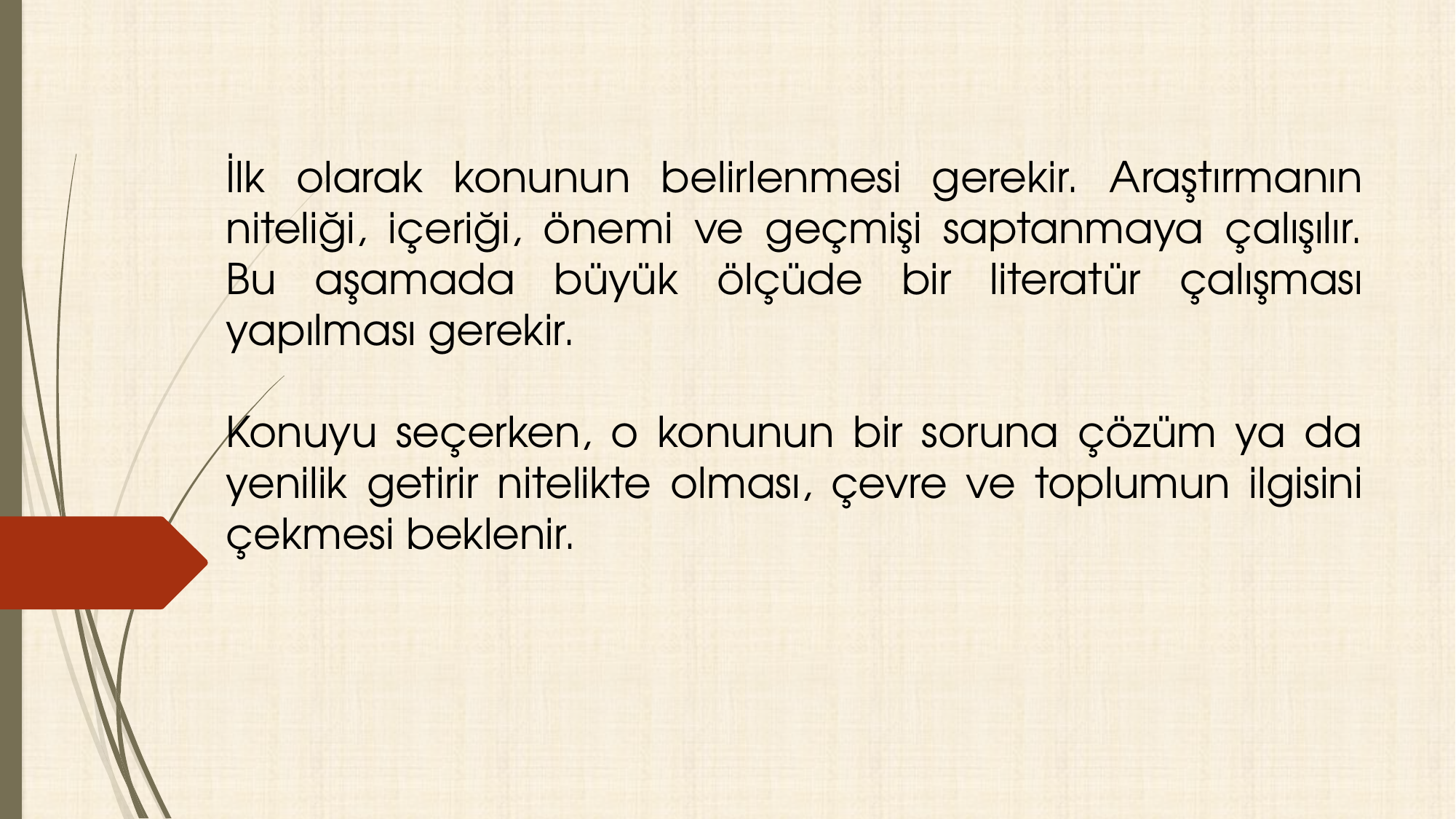

İlk olarak konunun belirlenmesi gerekir. Araştırmanın niteliği, içeriği, önemi ve geçmişi saptanmaya çalışılır. Bu aşamada büyük ölçüde bir literatür çalışması yapılması gerekir.

Konuyu seçerken, o konunun bir soruna çözüm ya da yenilik getirir nitelikte olması, çevre ve toplumun ilgisini çekmesi beklenir.